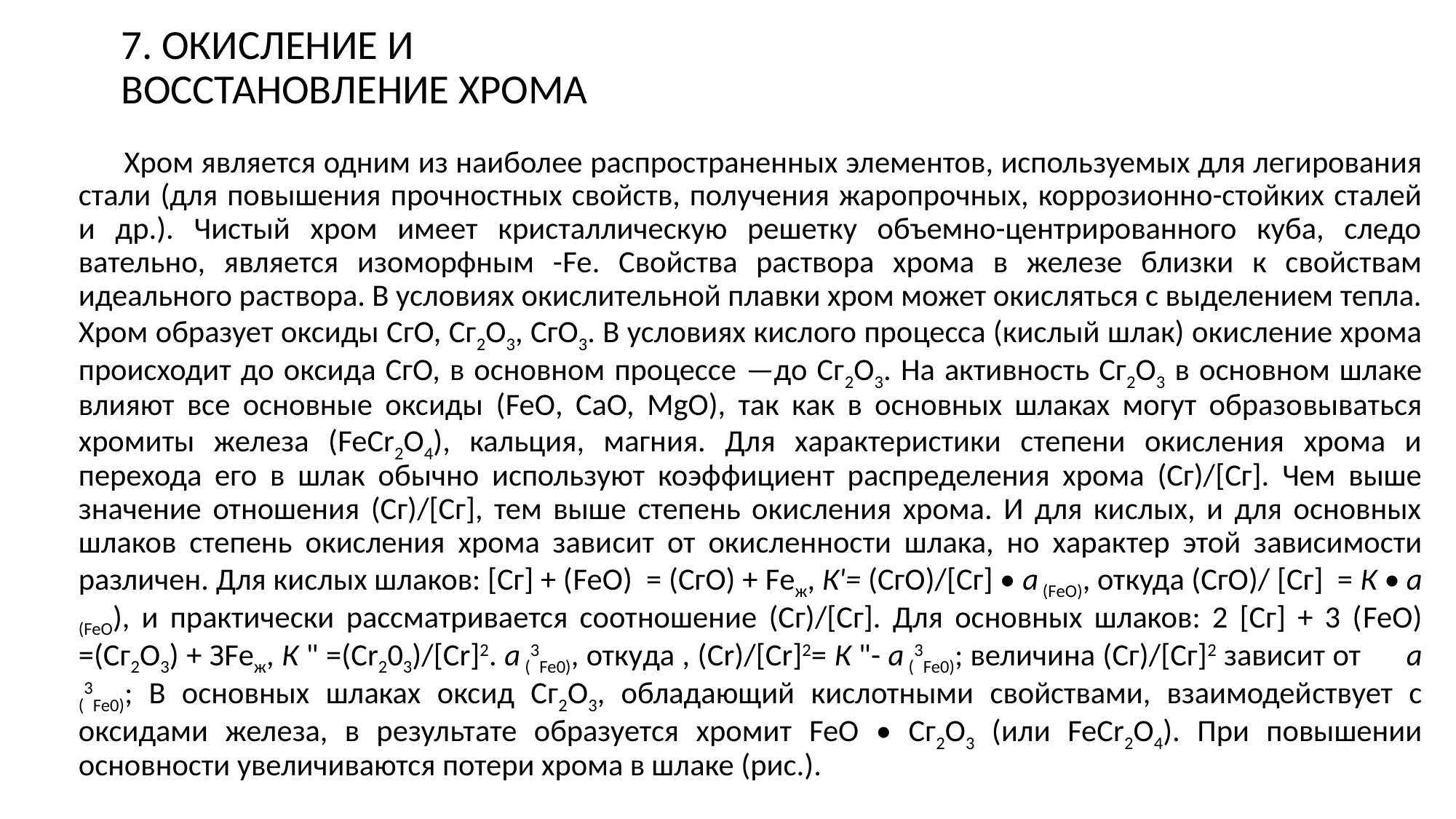

# 7. ОКИСЛЕНИЕ И ВОССТАНОВЛЕНИЕ ХРОМА
Хром является одним из наиболее распространенных элементов, исполь­зуемых для легирования стали (для по­вышения прочностных свойств, полу­чения жаропрочных, коррозионно-стойких сталей и др.). Чистый хром имеет кристаллическую решетку объемно-центрированного куба, следо­вательно, является изоморфным -Fe. Свойства раствора хрома в железе близки к свойствам идеального раство­ра. В условиях окислительной плавки хром может окисляться с выделением тепла. Хром образует оксиды СгО, Сг2О3, СгО3. В условиях кислого про­цесса (кислый шлак) окисление хрома происходит до оксида СгО, в основном процессе —до Сг2О3. На активность Сг2О3 в основном шлаке влияют все ос­новные оксиды (FeO, СаО, MgO), так как в основных шлаках могут образо­вываться хромиты железа (FeCr2O4), кальция, магния. Для характеристики степени окисления хрома и перехода его в шлак обычно используют коэф­фициент распределения хрома (Сг)/[Сг]. Чем выше значение отношения (Сг)/[Сг], тем выше степень окисления хрома. И для кислых, и для основных шлаков степень окисления хрома зави­сит от окисленности шлака, но харак­тер этой зависимости различен. Для кислых шлаков: [Сг] + (FeO)  = (СгО) + Fеж, К'= (СгО)/[Сг] • a (FеО), откуда (СгО)/ [Сг]  = К • a (FeO), и практически рассматривается соот­ношение (Сг)/[Сг]. Для основных шлаков: 2 [Сг] + 3 (FeO) =(Сг2О3) + ЗFеж, К " =(Cr203)/[Cr]2. a (3Fe0), откуда , (Cr)/[Cr]2= К "- a (3Fe0); величина (Сг)/[Сг]2 зависит от      a (3Fe0); В основ­ных шлаках оксид Сг2О3, обладающий кислотными свойствами, взаимодей­ствует с оксидами железа, в результате образуется хромит FeO • Сг2О3 (или FeCr2O4). При повышении основности увеличиваются потери хрома в шлаке (рис.).